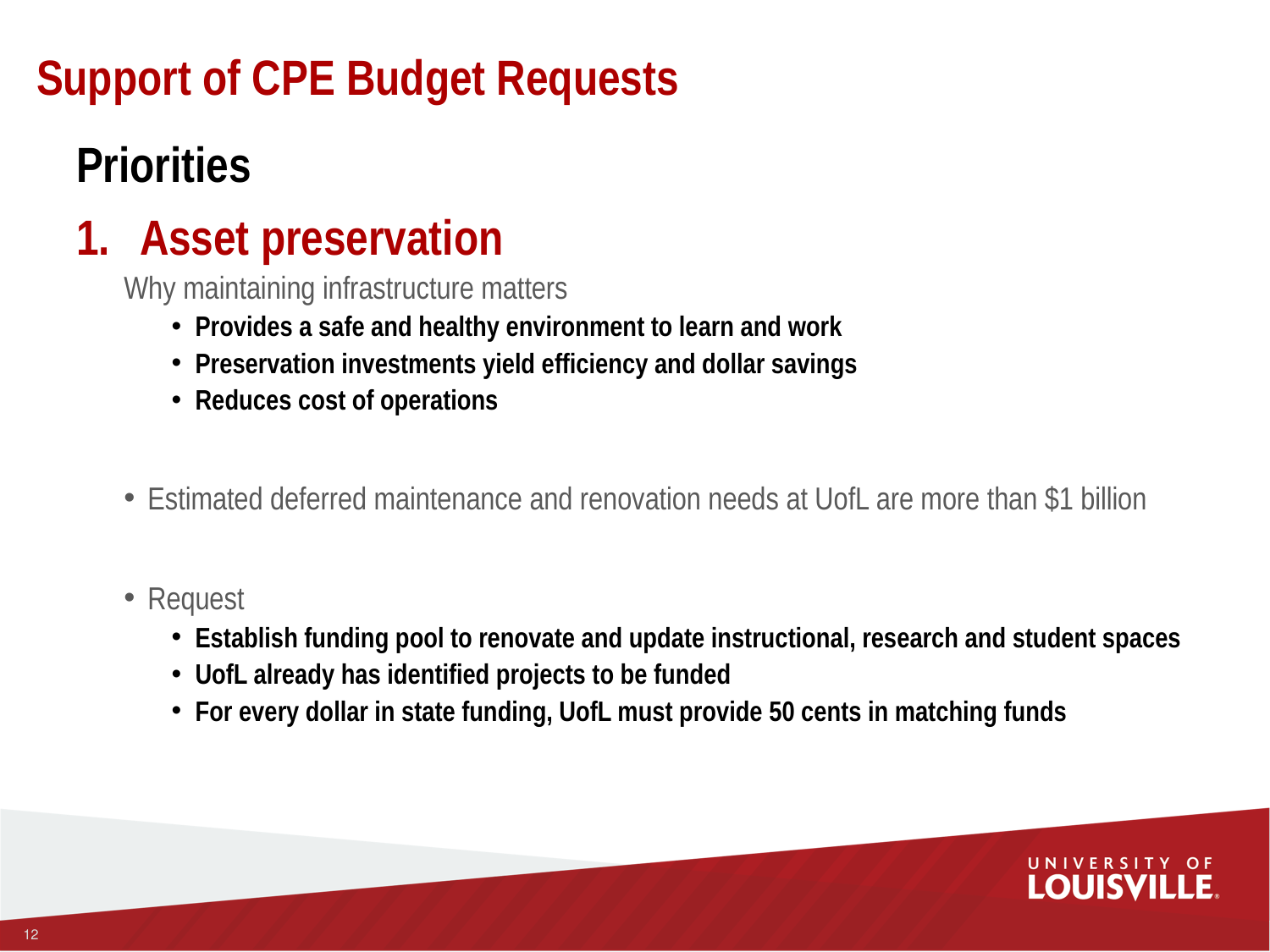

# Support of CPE Budget Requests
Priorities
Asset preservation
Why maintaining infrastructure matters
Provides a safe and healthy environment to learn and work
Preservation investments yield efficiency and dollar savings
Reduces cost of operations

Estimated deferred maintenance and renovation needs at UofL are more than $1 billion

Request
Establish funding pool to renovate and update instructional, research and student spaces
UofL already has identified projects to be funded
For every dollar in state funding, UofL must provide 50 cents in matching funds

12